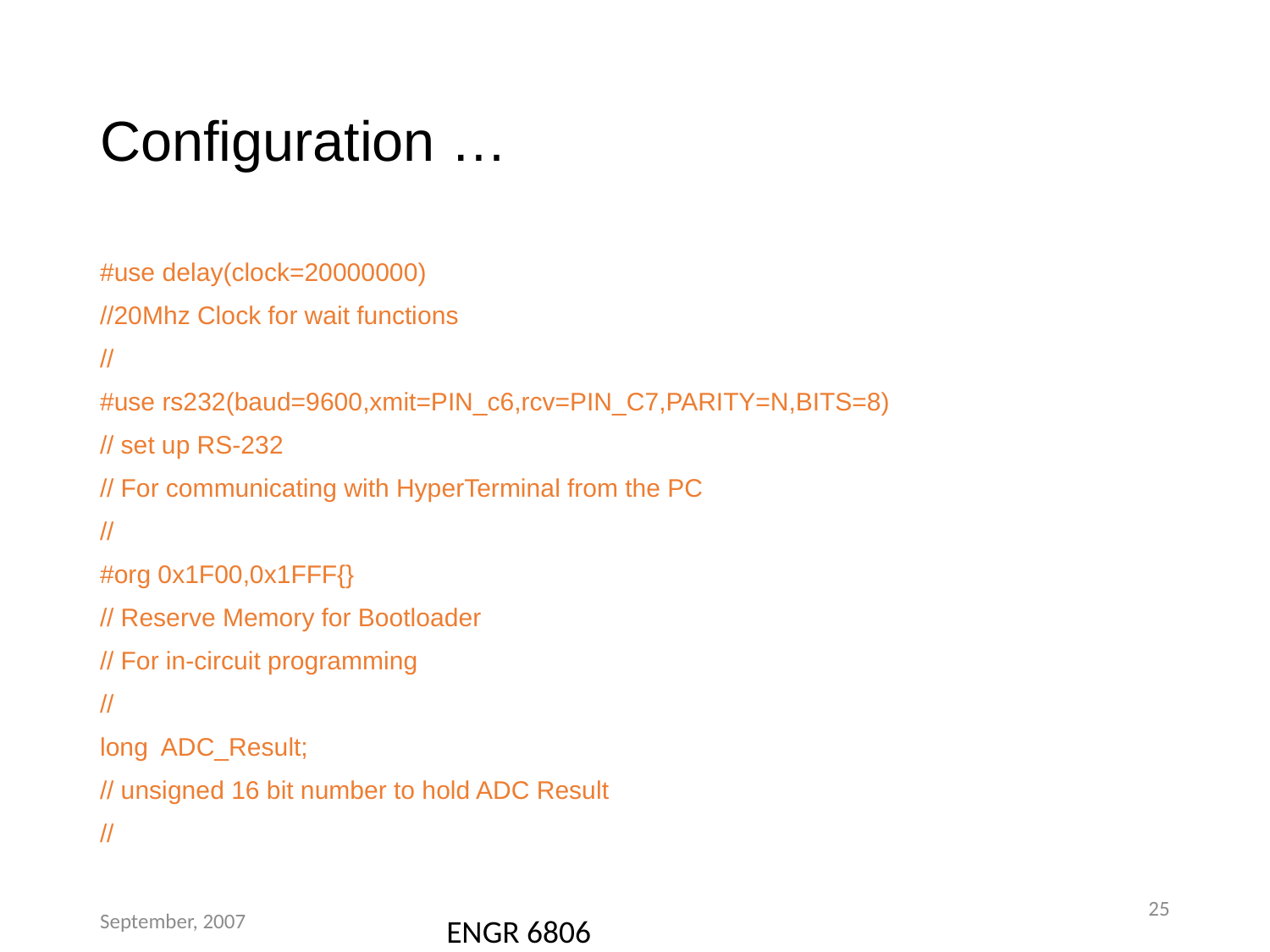

# Configuration …
#use delay(clock=20000000)
//20Mhz Clock for wait functions
//
#use rs232(baud=9600,xmit=PIN_c6,rcv=PIN_C7,PARITY=N,BITS=8)
// set up RS-232
// For communicating with HyperTerminal from the PC
//
#org 0x1F00,0x1FFF{}
// Reserve Memory for Bootloader
// For in-circuit programming
//
long  ADC_Result;
// unsigned 16 bit number to hold ADC Result
//

ENGR 6806

September, 2007
25